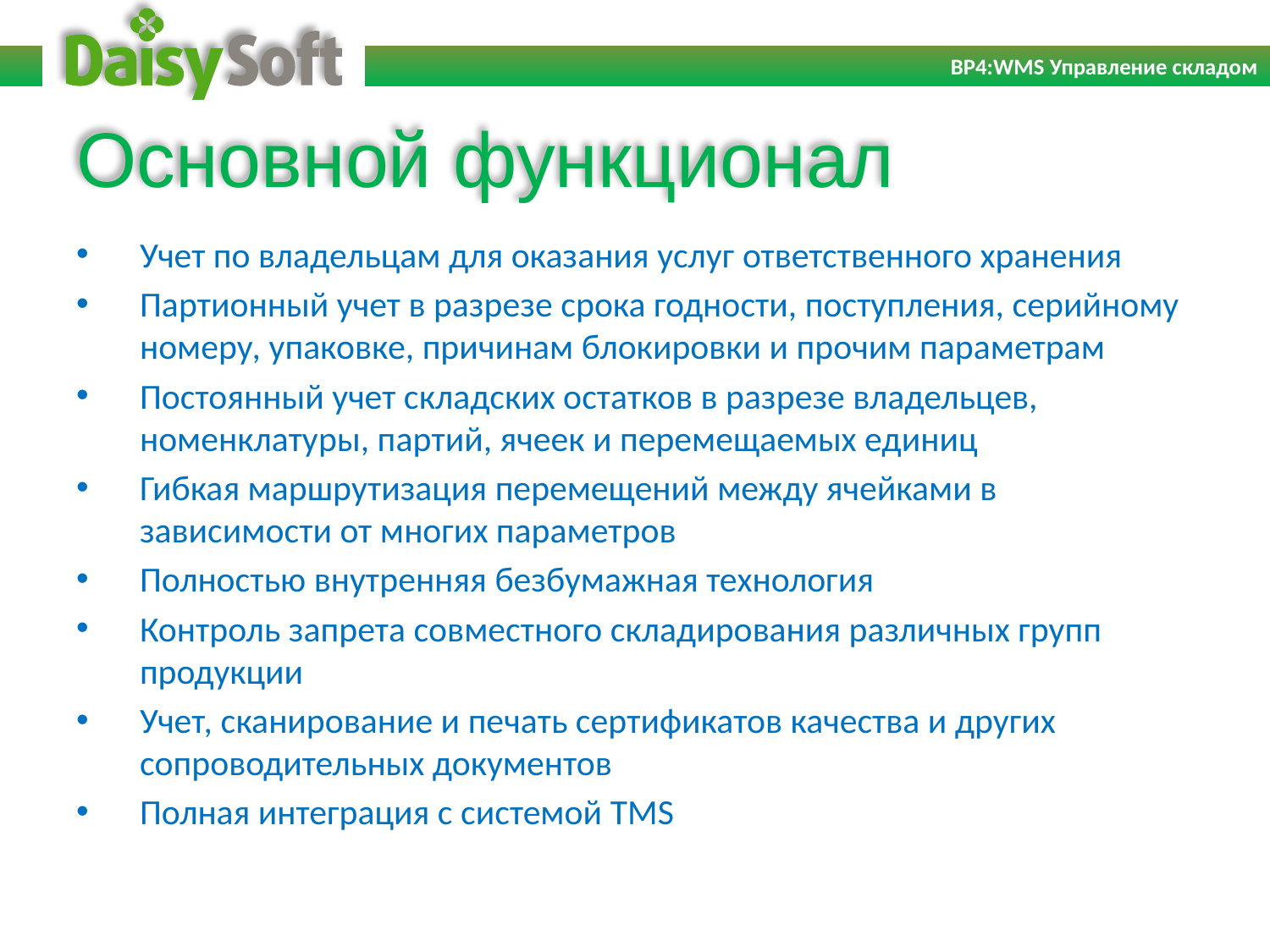

BP4:WMS Управление складом
# Основной функционал
Учет по владельцам для оказания услуг ответственного хранения
Партионный учет в разрезе срока годности, поступления, серийному номеру, упаковке, причинам блокировки и прочим параметрам
Постоянный учет складских остатков в разрезе владельцев, номенклатуры, партий, ячеек и перемещаемых единиц
Гибкая маршрутизация перемещений между ячейками в зависимости от многих параметров
Полностью внутренняя безбумажная технология
Контроль запрета совместного складирования различных групп продукции
Учет, сканирование и печать сертификатов качества и других сопроводительных документов
Полная интеграция с системой TMS